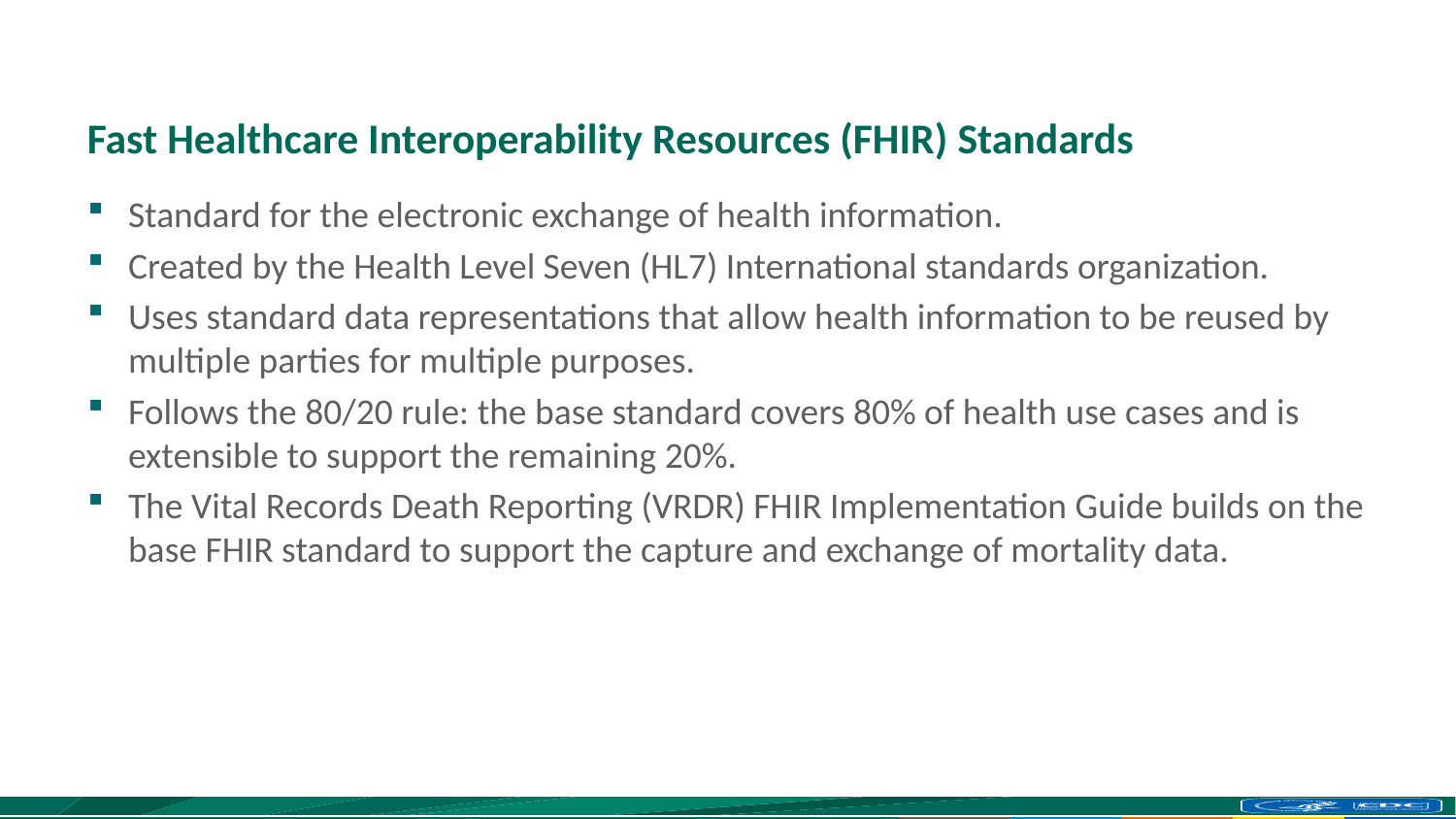

# Fast Healthcare Interoperability Resources (FHIR) Standards
Standard for the electronic exchange of health information.
Created by the Health Level Seven (HL7) International standards organization.
Uses standard data representations that allow health information to be reused by multiple parties for multiple purposes.
Follows the 80/20 rule: the base standard covers 80% of health use cases and is extensible to support the remaining 20%.
The Vital Records Death Reporting (VRDR) FHIR Implementation Guide builds on the base FHIR standard to support the capture and exchange of mortality data.